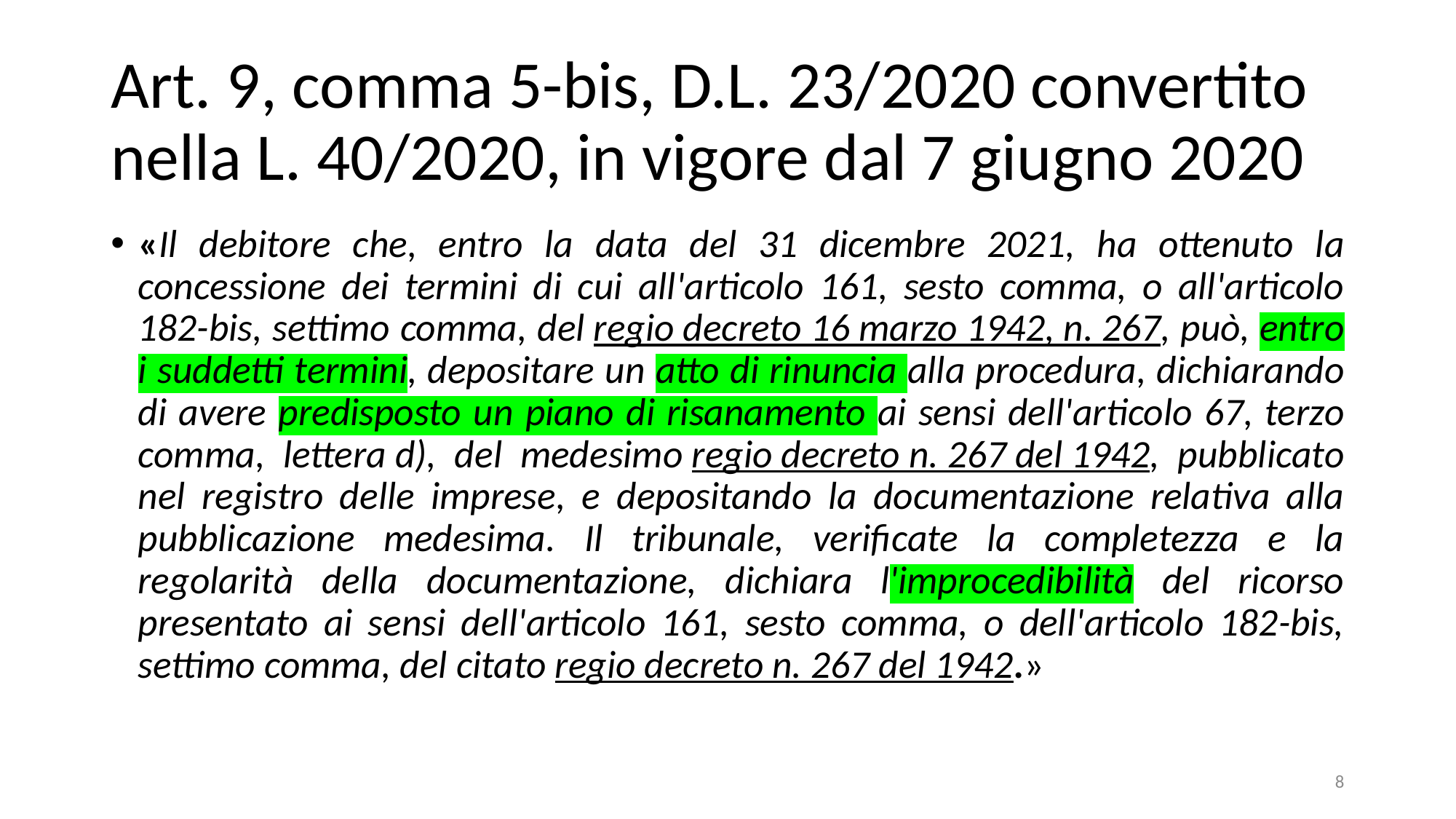

# Art. 9, comma 5-bis, D.L. 23/2020 convertito nella L. 40/2020, in vigore dal 7 giugno 2020
«Il debitore che, entro la data del 31 dicembre 2021, ha ottenuto la concessione dei termini di cui all'articolo 161, sesto comma, o all'articolo 182-bis, settimo comma, del regio decreto 16 marzo 1942, n. 267, può, entro i suddetti termini, depositare un atto di rinuncia alla procedura, dichiarando di avere predisposto un piano di risanamento ai sensi dell'articolo 67, terzo comma, lettera d), del medesimo regio decreto n. 267 del 1942, pubblicato nel registro delle imprese, e depositando la documentazione relativa alla pubblicazione medesima. Il tribunale, verificate la completezza e la regolarità della documentazione, dichiara l'improcedibilità del ricorso presentato ai sensi dell'articolo 161, sesto comma, o dell'articolo 182-bis, settimo comma, del citato regio decreto n. 267 del 1942.»
8